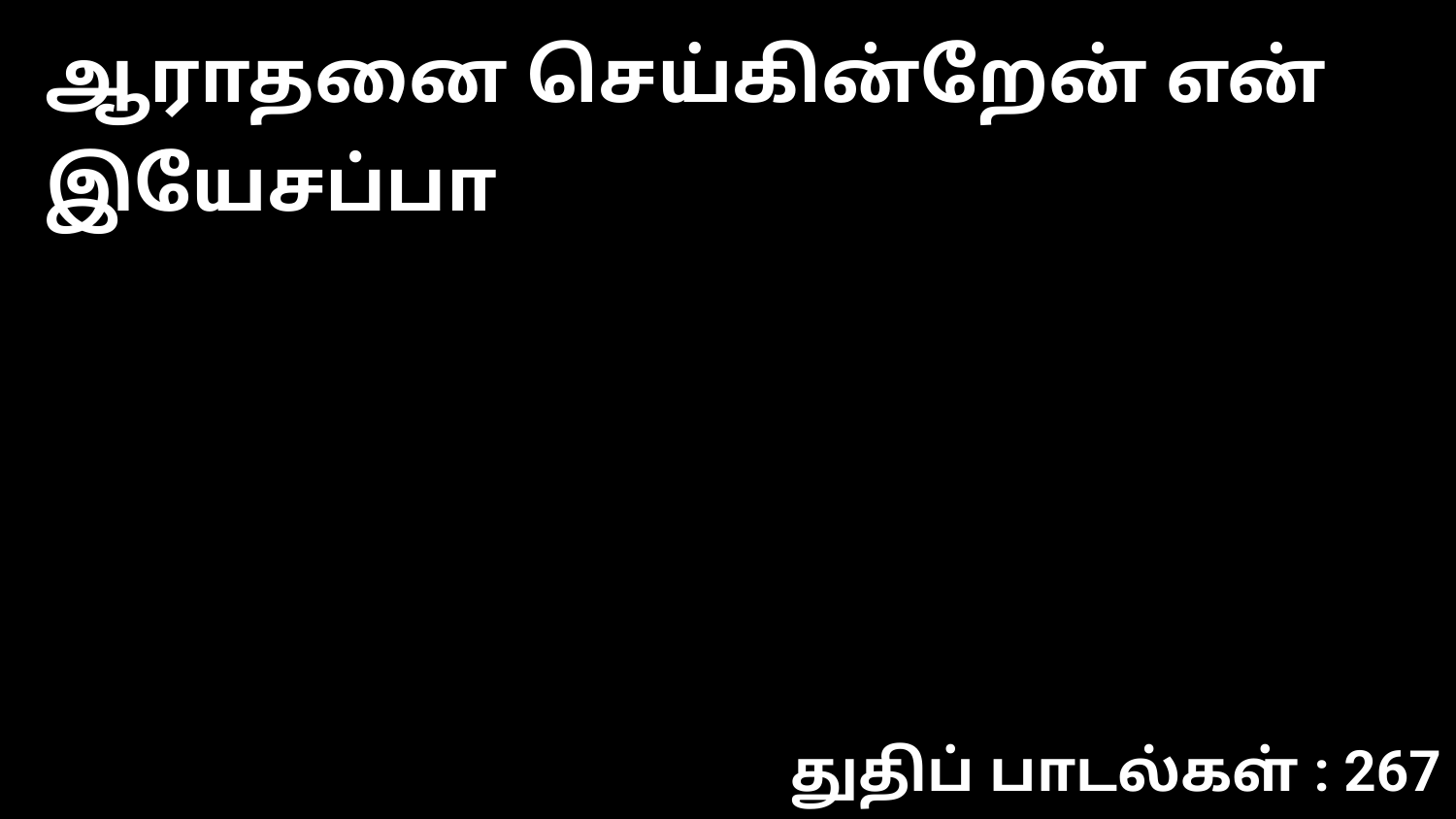

ஆராதனை செய்கின்றேன் என் இயேசப்பா
துதிப் பாடல்கள் : 267